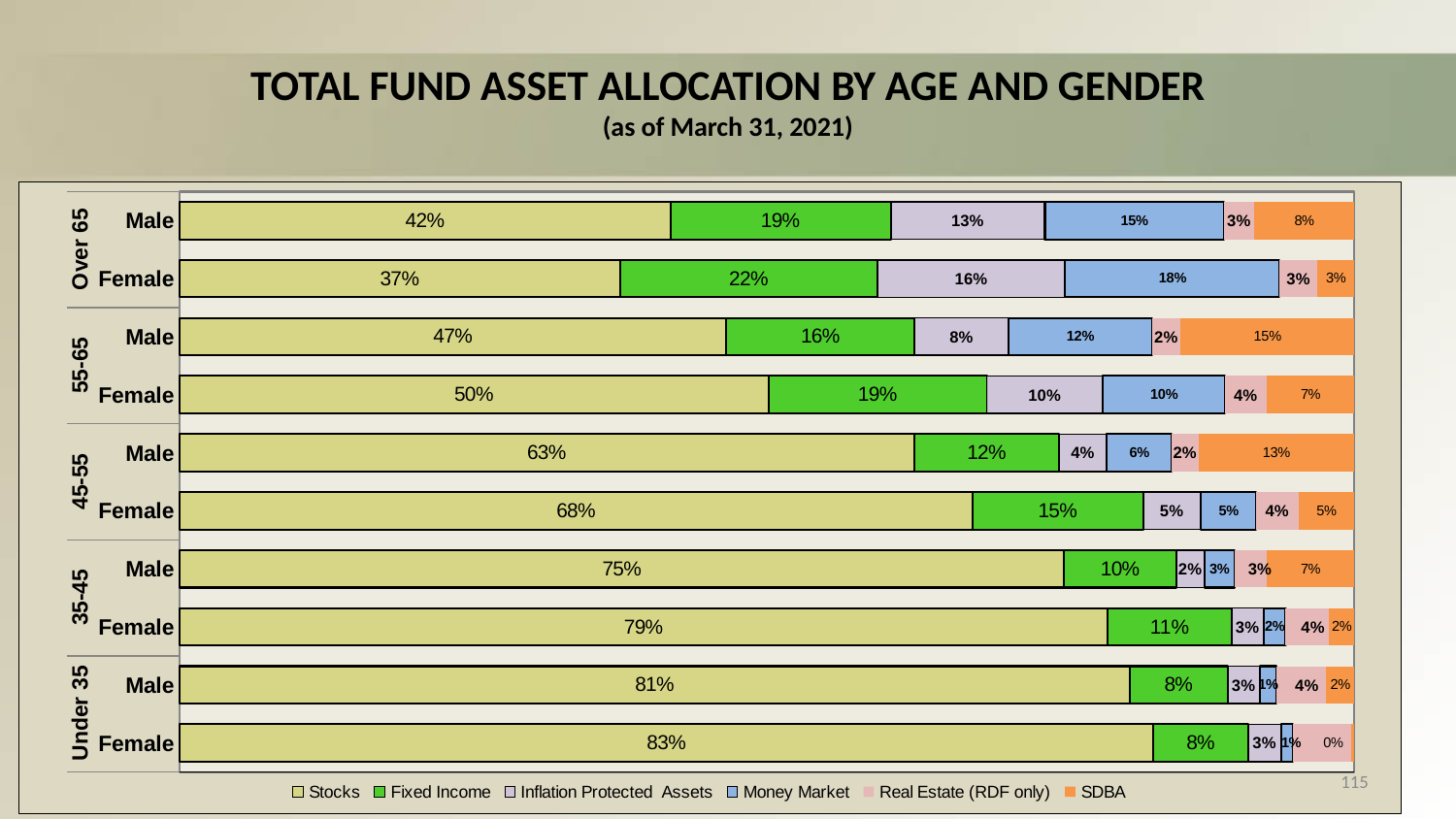

# TOTAL FUND ASSET ALLOCATION BY AGE AND GENDER (as of March 31, 2021)

### Chart

| Category | Stocks | Fixed Income | Inflation Protected  Assets | Money Market | Real Estate (RDF only) | SDBA |
|---|---|---|---|---|---|---|
| Female | 0.8291427638173888 | 0.08064119246938631 | 0.028225259340877364 | 0.010050048611713372 | 0.04919185275187403 | 0.002748883008759991 |
| Male | 0.8090703441123444 | 0.0834111092955234 | 0.027388176075676077 | 0.014169814845531651 | 0.04227982491161041 | 0.023680730759313925 |
| Female | 0.7902488063183224 | 0.10553898496265185 | 0.027263226552434607 | 0.01867769091519486 | 0.037172517581120716 | 0.021098773670275527 |
| Male | 0.7531612540141848 | 0.0956224533474193 | 0.023558140818872295 | 0.025886711359771237 | 0.02739377193240441 | 0.07437766852734805 |
| Female | 0.675229442421432 | 0.14517101781042827 | 0.04925476491108286 | 0.04705430970627665 | 0.036117404546069376 | 0.04717306060471099 |
| Male | 0.6253939644666997 | 0.12359369327619757 | 0.04036128082268481 | 0.055388213207045615 | 0.02283227009592352 | 0.13243057813144885 |
| Female | 0.5012327207605531 | 0.18606006121450797 | 0.09891204562501411 | 0.10407665115493231 | 0.03527509976733683 | 0.07444342147765573 |
| Male | 0.4653889032986029 | 0.1604562667515715 | 0.08021952900124546 | 0.12177864336897899 | 0.024605004615289423 | 0.14755165296431175 |
| Female | 0.3749663023792113 | 0.21936995977203455 | 0.15967465955208843 | 0.18267030148926752 | 0.03204369023399935 | 0.03127508657339893 |
| Male | 0.4179327303764117 | 0.18758985867990796 | 0.13123168876260197 | 0.15228541064448495 | 0.026164085555214402 | 0.08479622598137893 |
115